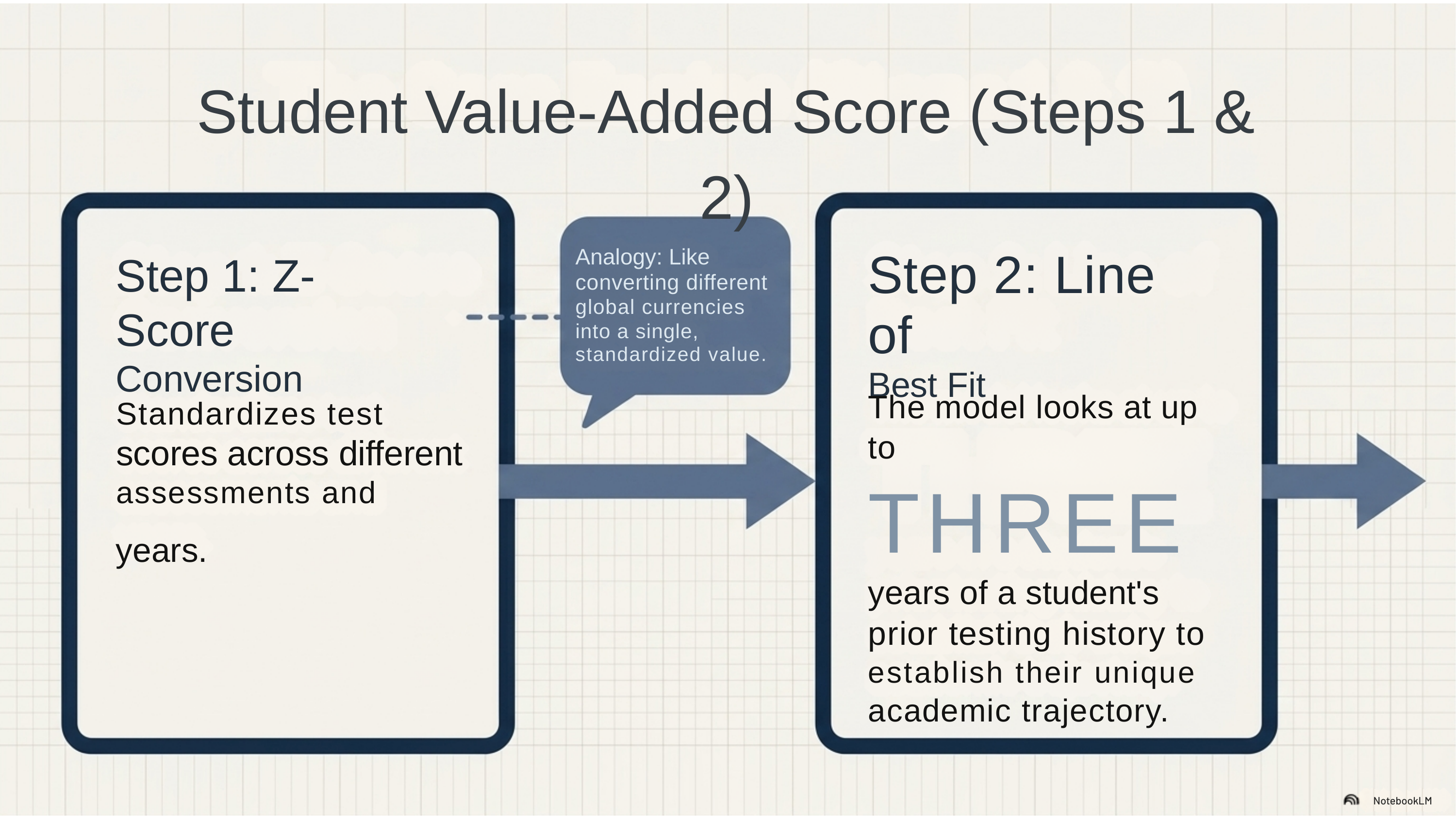

Student Value-Added Score (Steps 1 & 2)
Analogy: Like
converting different
global currencies
into a single,
standardized value.
Step 2: Line of
Best Fit
Step 1: Z-Score
Conversion
The model looks at up to
THREE
years of a student's
prior testing history to
establish their unique
academic trajectory.
Standardizes test
scores across different
assessments and
years.
NotebookLM